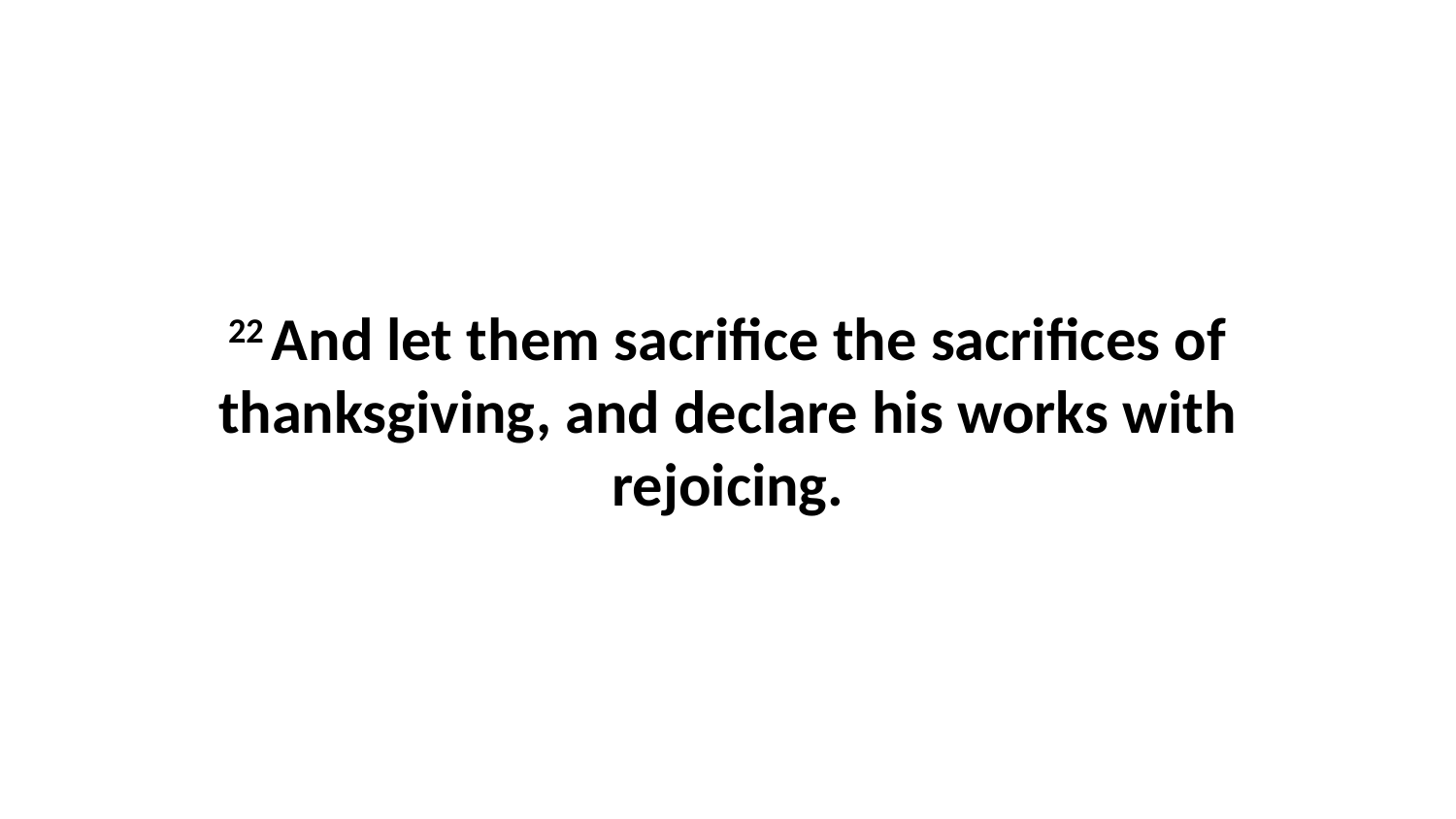

22 And let them sacrifice the sacrifices of thanksgiving, and declare his works with rejoicing.